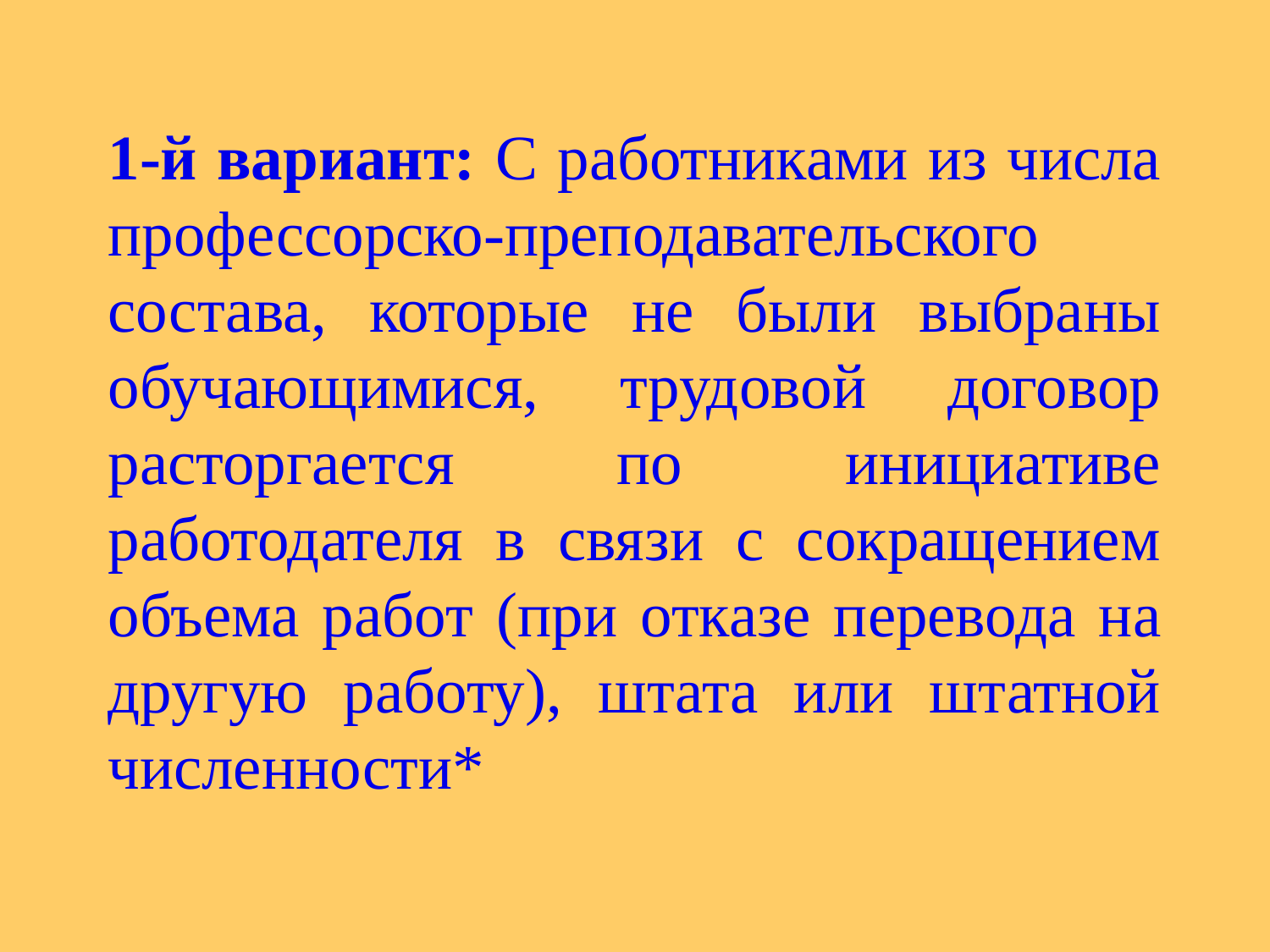

# 1-й вариант: С работниками из числа профессорско-преподавательского состава, которые не были выбраны обучающимися, трудовой договор расторгается по инициативе работодателя в связи с сокращением объема работ (при отказе перевода на другую работу), штата или штатной численности*